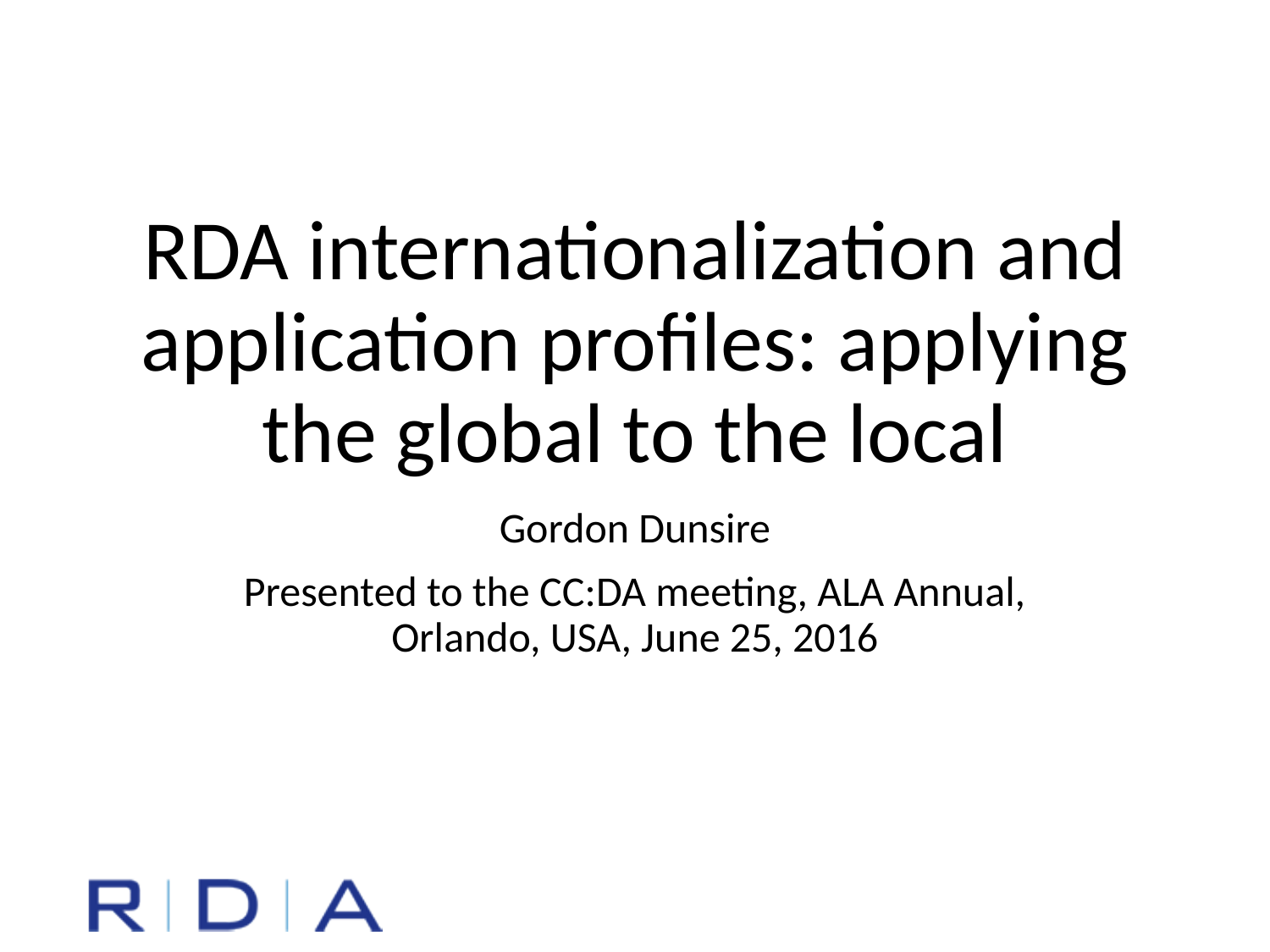

# RDA internationalization and application profiles: applying the global to the local
Gordon Dunsire
Presented to the CC:DA meeting, ALA Annual, Orlando, USA, June 25, 2016